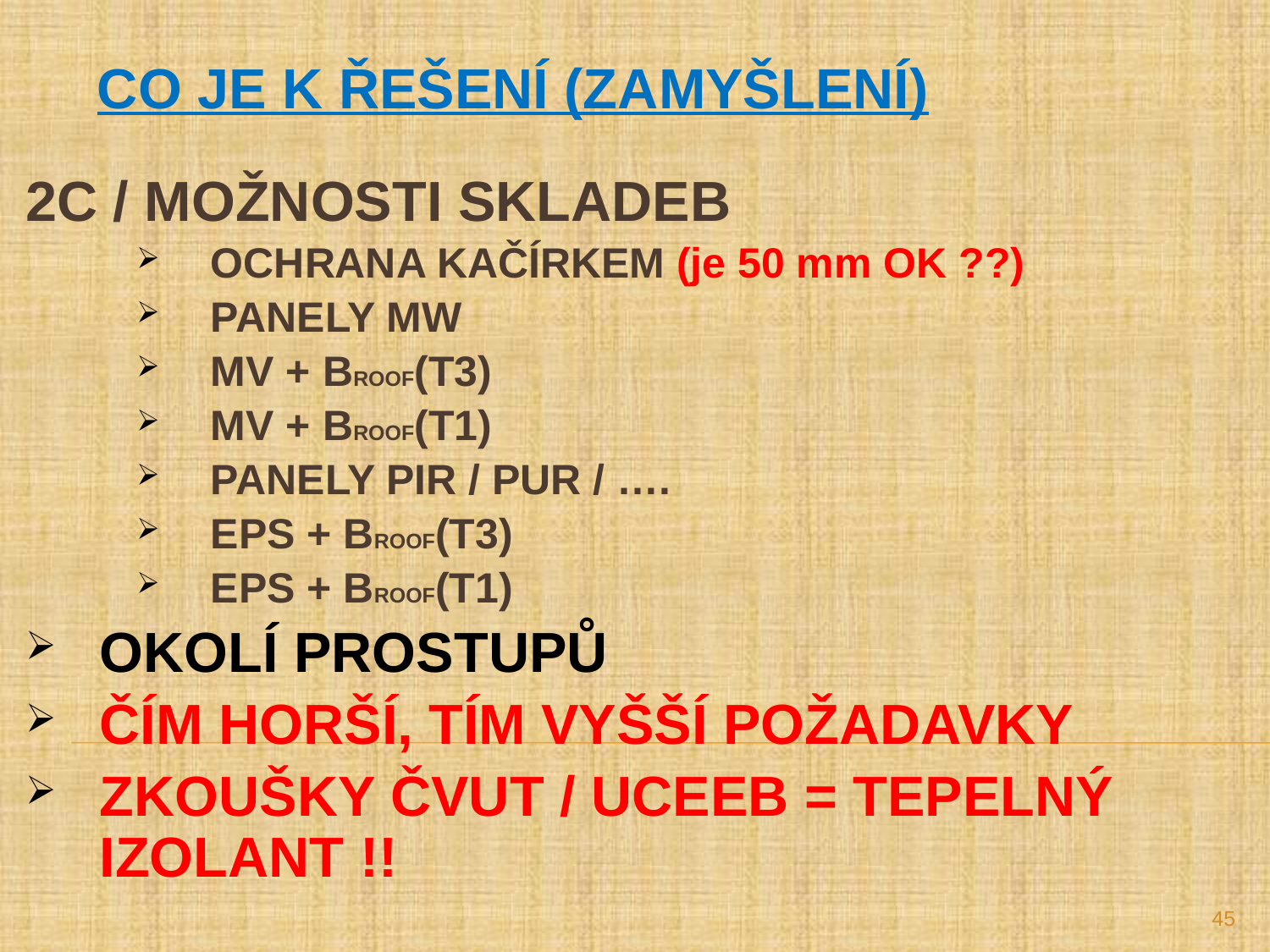

CO JE K ŘEŠENÍ (ZAMYŠLENÍ)

2C / MOŽNOSTI SKLADEB
OCHRANA KAČÍRKEM (je 50 mm OK ??)
PANELY MW
MV + BROOF(T3)
MV + BROOF(T1)
PANELY PIR / PUR / ….
EPS + BROOF(T3)
EPS + BROOF(T1)
OKOLÍ PROSTUPŮ
ČÍM HORŠÍ, TÍM VYŠŠÍ POŽADAVKY
ZKOUŠKY ČVUT / UCEEB = TEPELNÝ IZOLANT !!

45